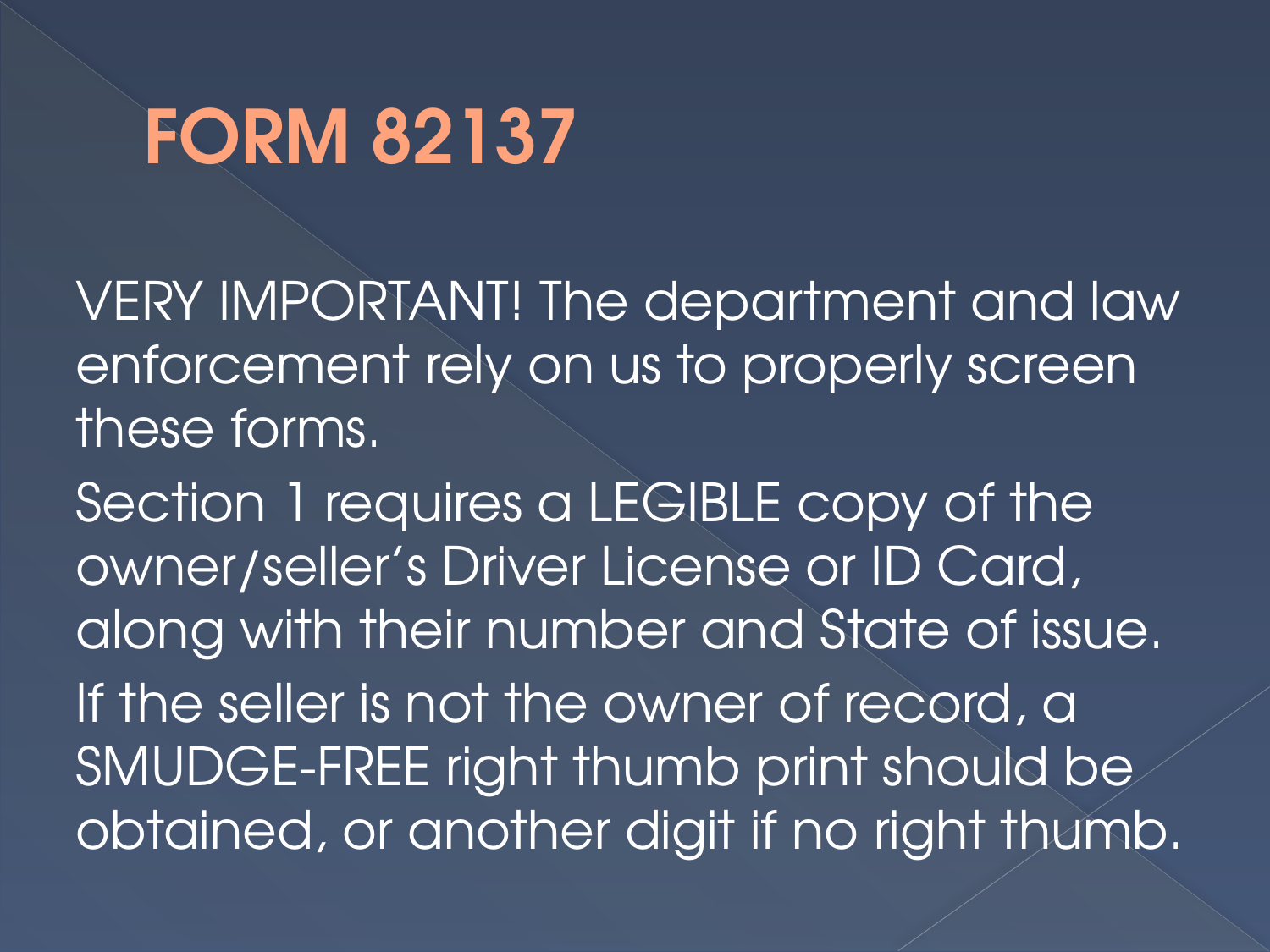

# FORM 82137
VERY IMPORTANT! The department and law enforcement rely on us to properly screen these forms.
Section 1 requires a LEGIBLE copy of the owner/seller’s Driver License or ID Card, along with their number and State of issue.
If the seller is not the owner of record, a SMUDGE-FREE right thumb print should be obtained, or another digit if no right thumb.